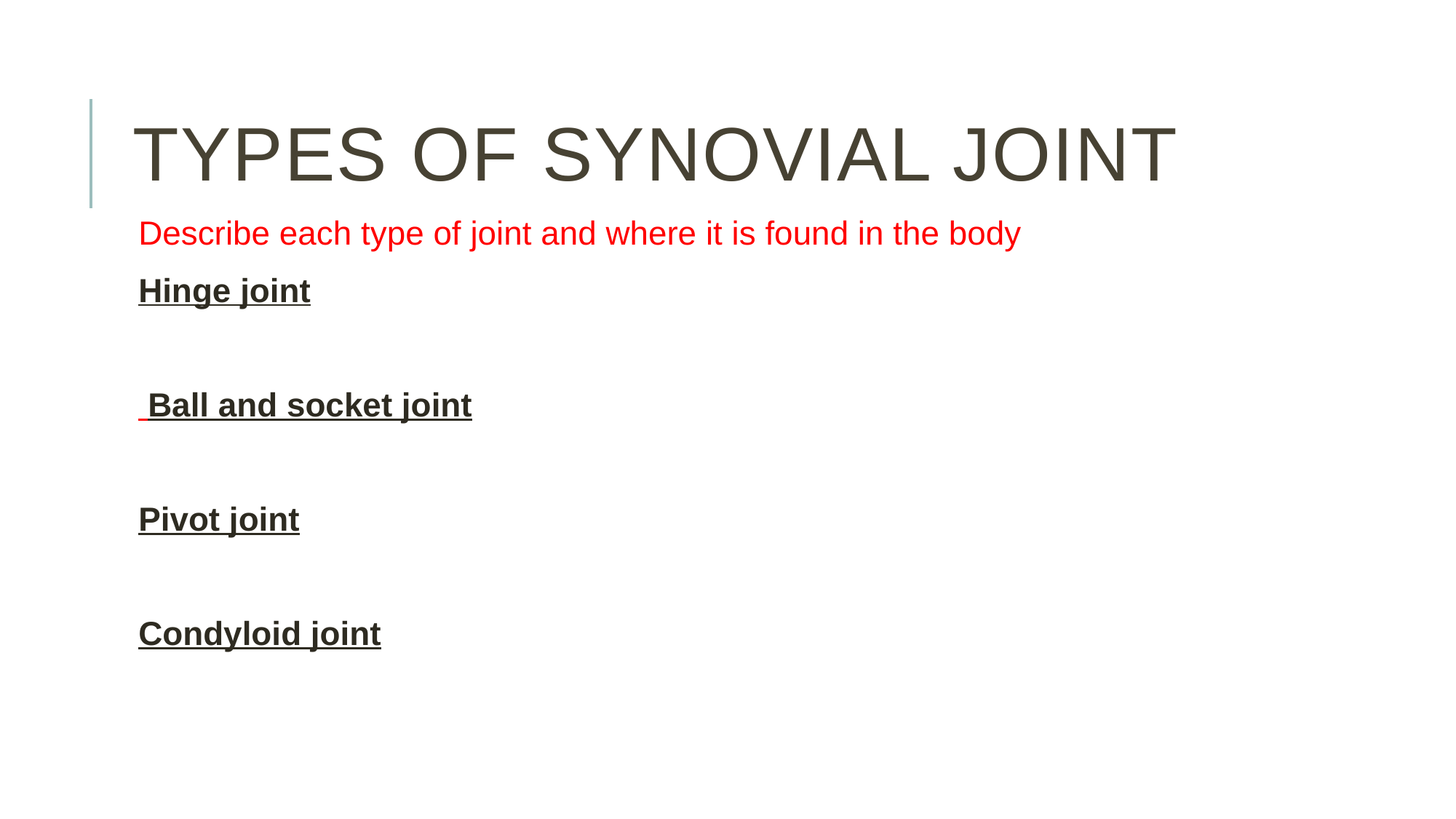

# Types of synovial joint
Describe each type of joint and where it is found in the body
Hinge joint

 Ball and socket joint

Pivot joint

Condyloid joint